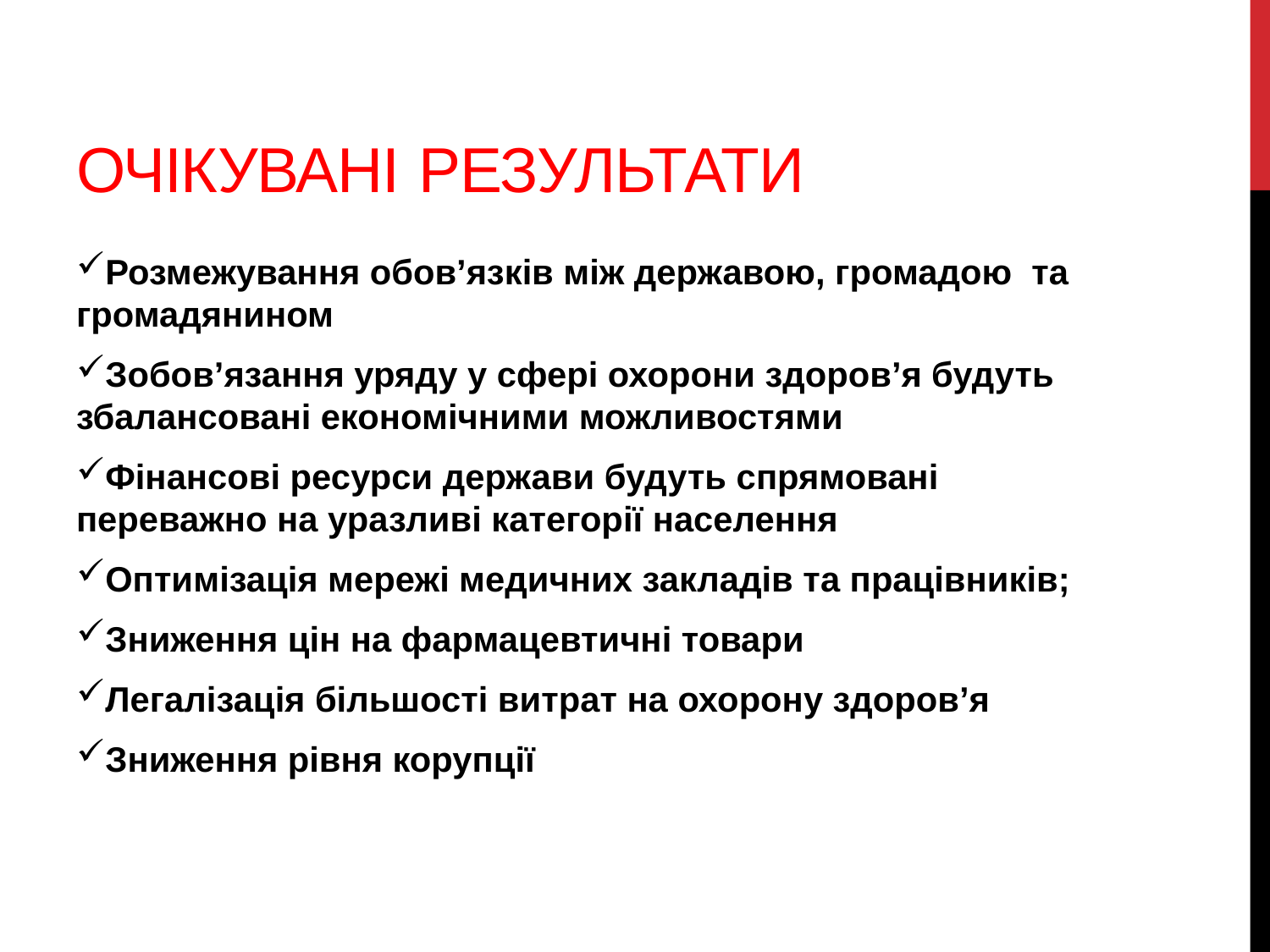

# Очікувані результати
Розмежування обов’язків між державою, громадою  та громадянином
Зобов’язання уряду у сфері охорони здоров’я будуть збалансовані економічними можливостями
Фінансові ресурси держави будуть спрямовані переважно на уразливі категорії населення
Оптимізація мережі медичних закладів та працівників;
Зниження цін на фармацевтичні товари
Легалізація більшості витрат на охорону здоров’я
Зниження рівня корупції